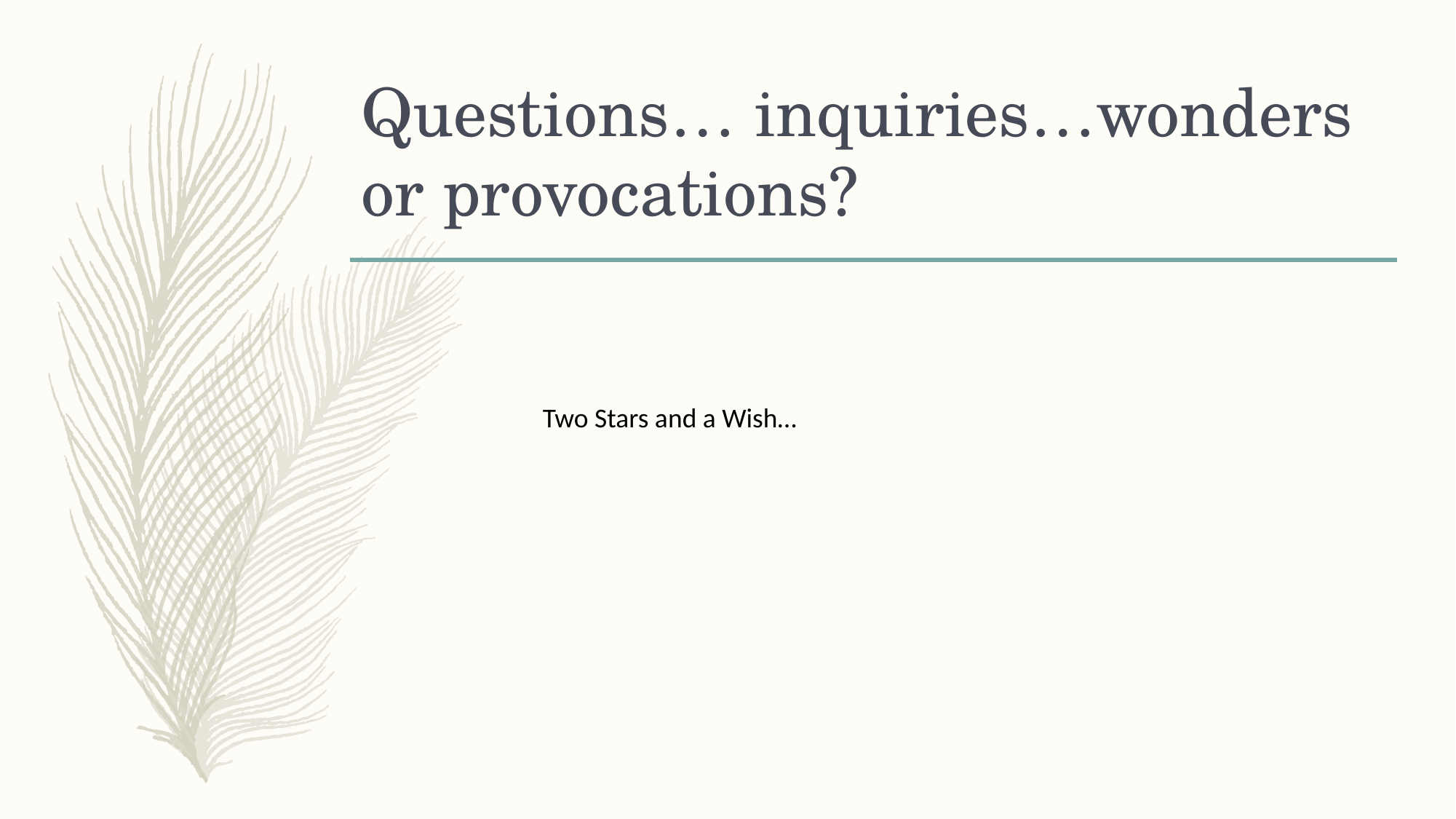

# Questions… inquiries…wonders or provocations?
Two Stars and a Wish…